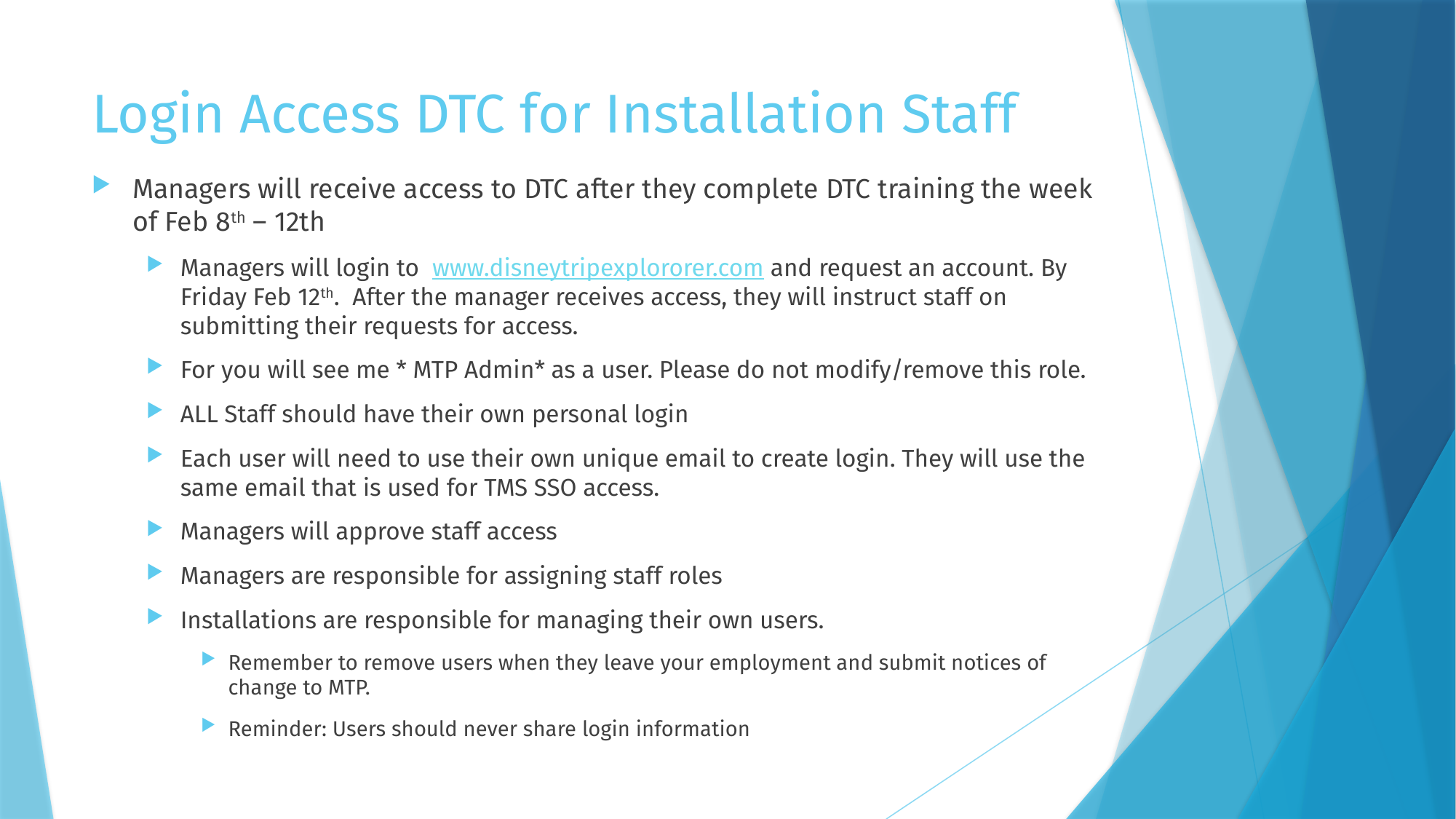

# Login Access DTC for Installation Staff
Managers will receive access to DTC after they complete DTC training the week of Feb 8th – 12th
Managers will login to  www.disneytripexplororer.com and request an account. By Friday Feb 12th.  After the manager receives access, they will instruct staff on submitting their requests for access.
For you will see me * MTP Admin* as a user. Please do not modify/remove this role.
ALL Staff should have their own personal login
Each user will need to use their own unique email to create login. They will use the same email that is used for TMS SSO access.
Managers will approve staff access
Managers are responsible for assigning staff roles
Installations are responsible for managing their own users.
Remember to remove users when they leave your employment and submit notices of change to MTP.
Reminder: Users should never share login information